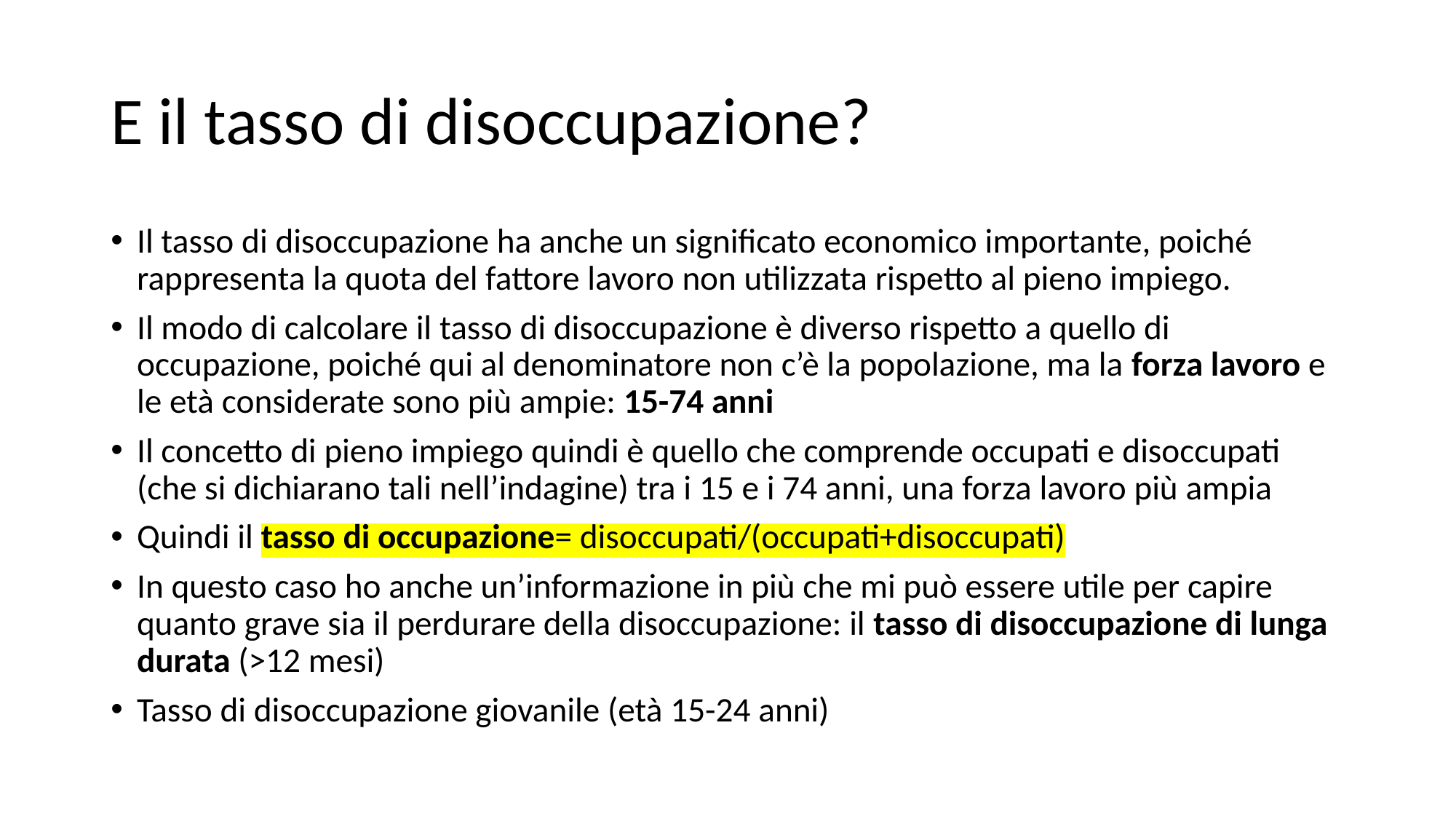

# E il tasso di disoccupazione?
Il tasso di disoccupazione ha anche un significato economico importante, poiché rappresenta la quota del fattore lavoro non utilizzata rispetto al pieno impiego.
Il modo di calcolare il tasso di disoccupazione è diverso rispetto a quello di occupazione, poiché qui al denominatore non c’è la popolazione, ma la forza lavoro e le età considerate sono più ampie: 15-74 anni
Il concetto di pieno impiego quindi è quello che comprende occupati e disoccupati (che si dichiarano tali nell’indagine) tra i 15 e i 74 anni, una forza lavoro più ampia
Quindi il tasso di occupazione= disoccupati/(occupati+disoccupati)
In questo caso ho anche un’informazione in più che mi può essere utile per capire quanto grave sia il perdurare della disoccupazione: il tasso di disoccupazione di lunga durata (>12 mesi)
Tasso di disoccupazione giovanile (età 15-24 anni)